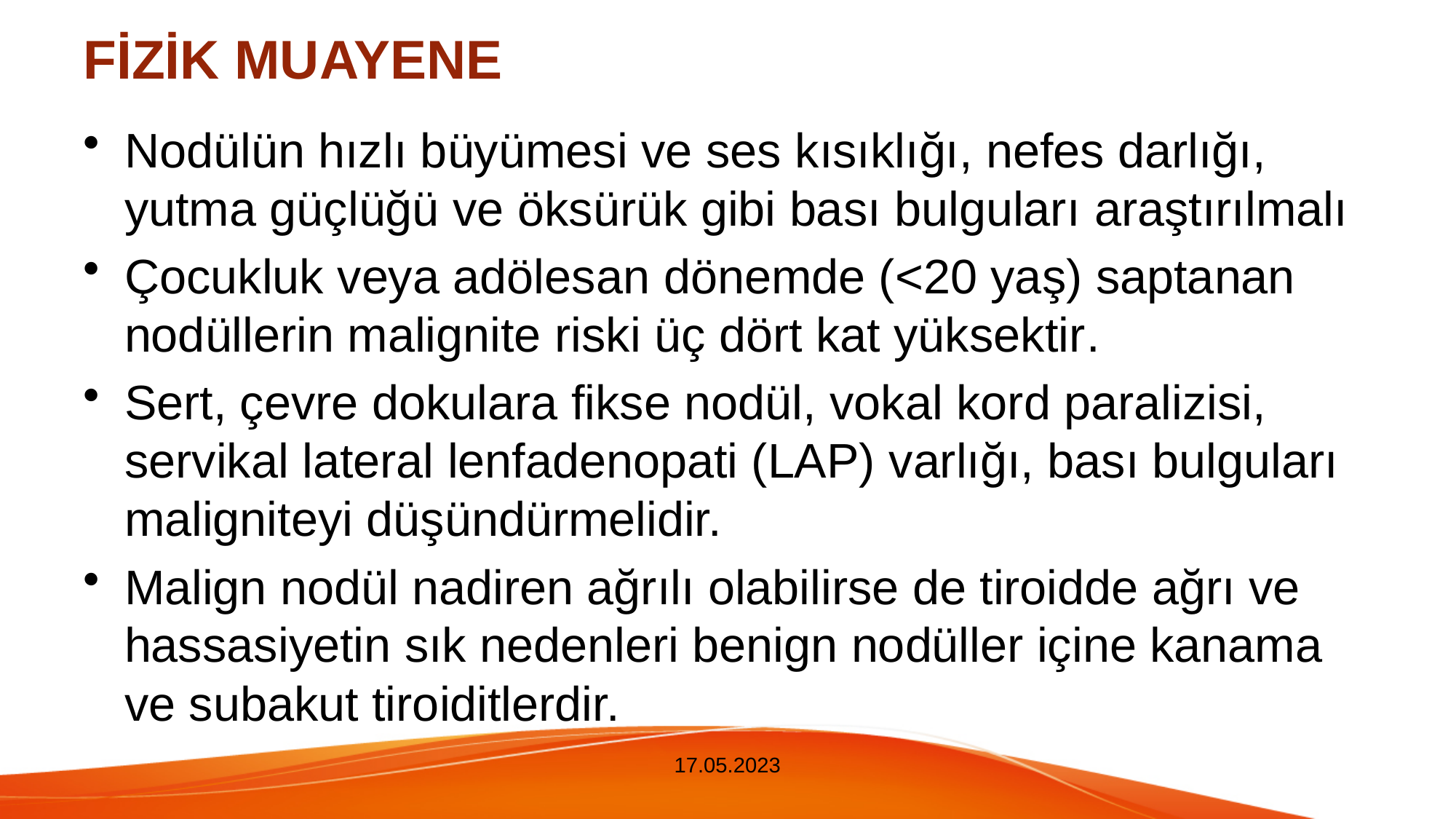

# FİZİK MUAYENE
Nodülün hızlı büyümesi ve ses kısıklığı, nefes darlığı, yutma güçlüğü ve öksürük gibi bası bulguları araştırılmalı
Çocukluk veya adölesan dönemde (<20 yaş) saptanan nodüllerin malignite riski üç dört kat yüksektir.
Sert, çevre dokulara fikse nodül, vokal kord paralizisi, servikal lateral lenfadenopati (LAP) varlığı, bası bulguları maligniteyi düşündürmelidir.
Malign nodül nadiren ağrılı olabilirse de tiroidde ağrı ve hassasiyetin sık nedenleri benign nodüller içine kanama ve subakut tiroiditlerdir.
17.05.2023